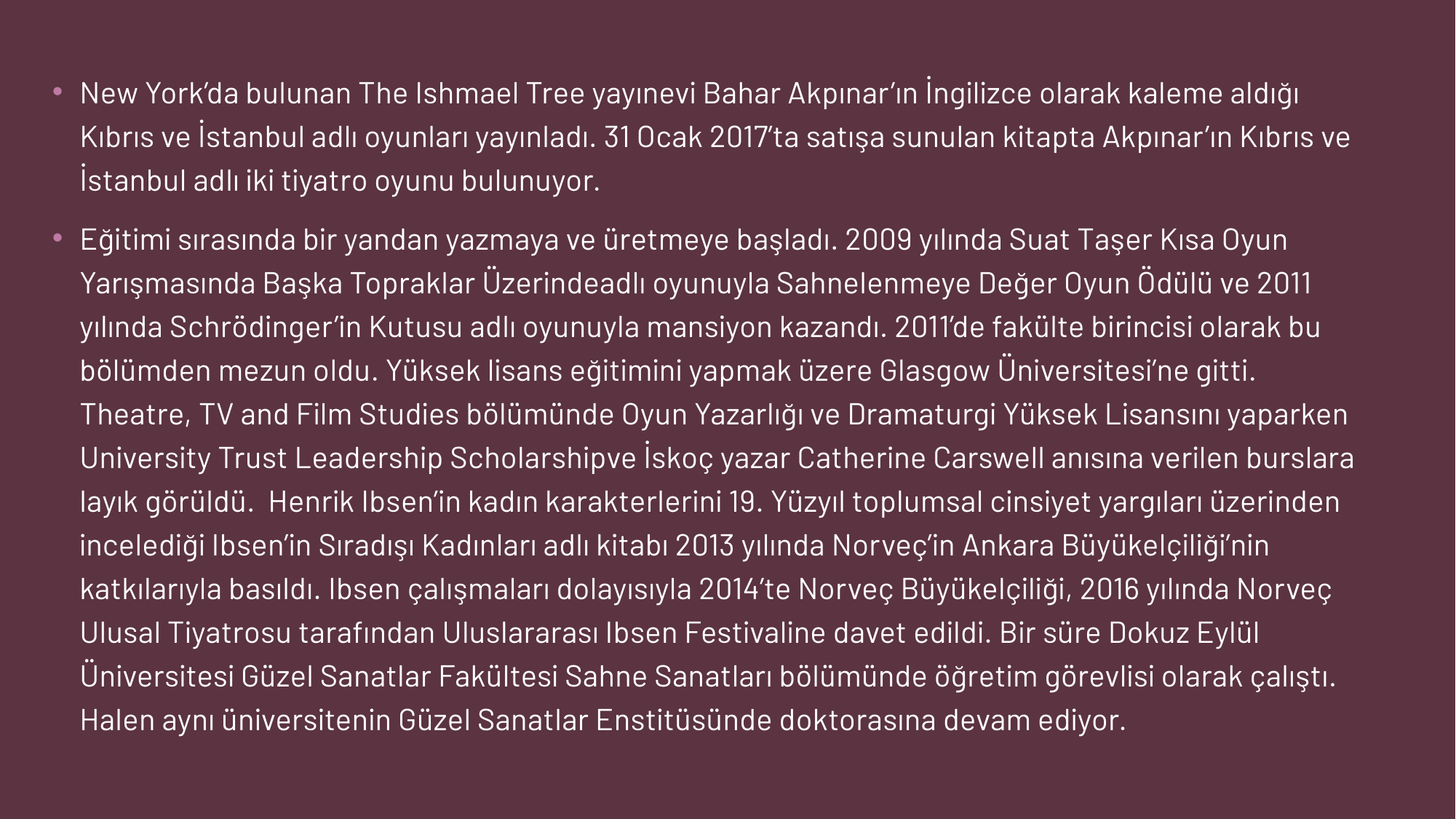

New York’da bulunan The Ishmael Tree yayınevi Bahar Akpınar’ın İngilizce olarak kaleme aldığı Kıbrıs ve İstanbul adlı oyunları yayınladı. 31 Ocak 2017’ta satışa sunulan kitapta Akpınar’ın Kıbrıs ve İstanbul adlı iki tiyatro oyunu bulunuyor.
Eğitimi sırasında bir yandan yazmaya ve üretmeye başladı. 2009 yılında Suat Taşer Kısa Oyun Yarışmasında Başka Topraklar Üzerindeadlı oyunuyla Sahnelenmeye Değer Oyun Ödülü ve 2011 yılında Schrödinger’in Kutusu adlı oyunuyla mansiyon kazandı. 2011’de fakülte birincisi olarak bu bölümden mezun oldu. Yüksek lisans eğitimini yapmak üzere Glasgow Üniversitesi’ne gitti. Theatre, TV and Film Studies bölümünde Oyun Yazarlığı ve Dramaturgi Yüksek Lisansını yaparken University Trust Leadership Scholarshipve İskoç yazar Catherine Carswell anısına verilen burslara layık görüldü.  Henrik Ibsen’in kadın karakterlerini 19. Yüzyıl toplumsal cinsiyet yargıları üzerinden incelediği Ibsen’in Sıradışı Kadınları adlı kitabı 2013 yılında Norveç’in Ankara Büyükelçiliği’nin katkılarıyla basıldı. Ibsen çalışmaları dolayısıyla 2014’te Norveç Büyükelçiliği, 2016 yılında Norveç Ulusal Tiyatrosu tarafından Uluslararası Ibsen Festivaline davet edildi. Bir süre Dokuz Eylül Üniversitesi Güzel Sanatlar Fakültesi Sahne Sanatları bölümünde öğretim görevlisi olarak çalıştı. Halen aynı üniversitenin Güzel Sanatlar Enstitüsünde doktorasına devam ediyor.